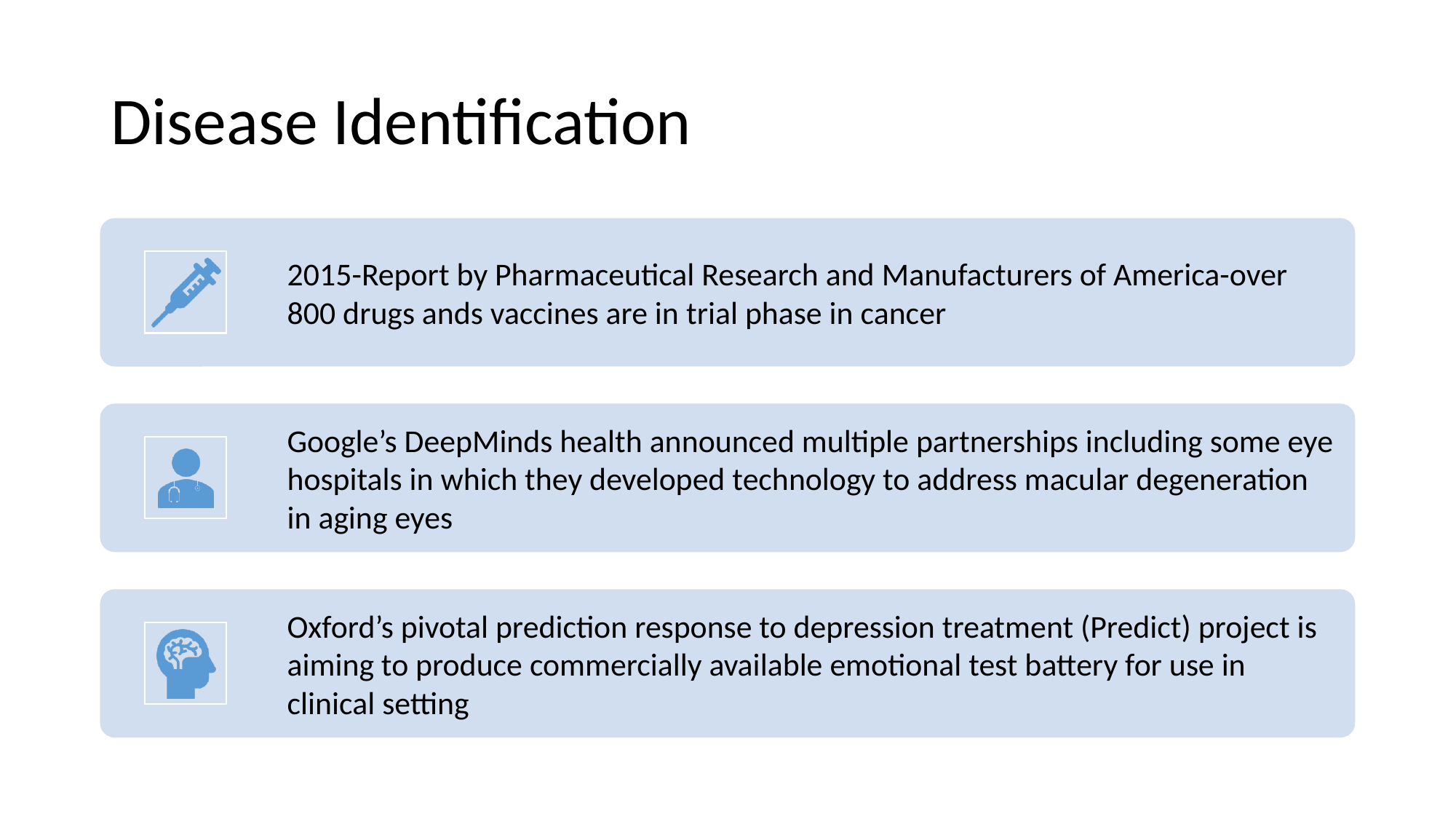

# Disease Identification
2015-Report by Pharmaceutical Research and Manufacturers of America-over 800 drugs ands vaccines are in trial phase in cancer
Google’s DeepMinds health announced multiple partnerships including some eye hospitals in which they developed technology to address macular degeneration in aging eyes
Oxford’s pivotal prediction response to depression treatment (Predict) project is aiming to produce commercially available emotional test battery for use in clinical setting